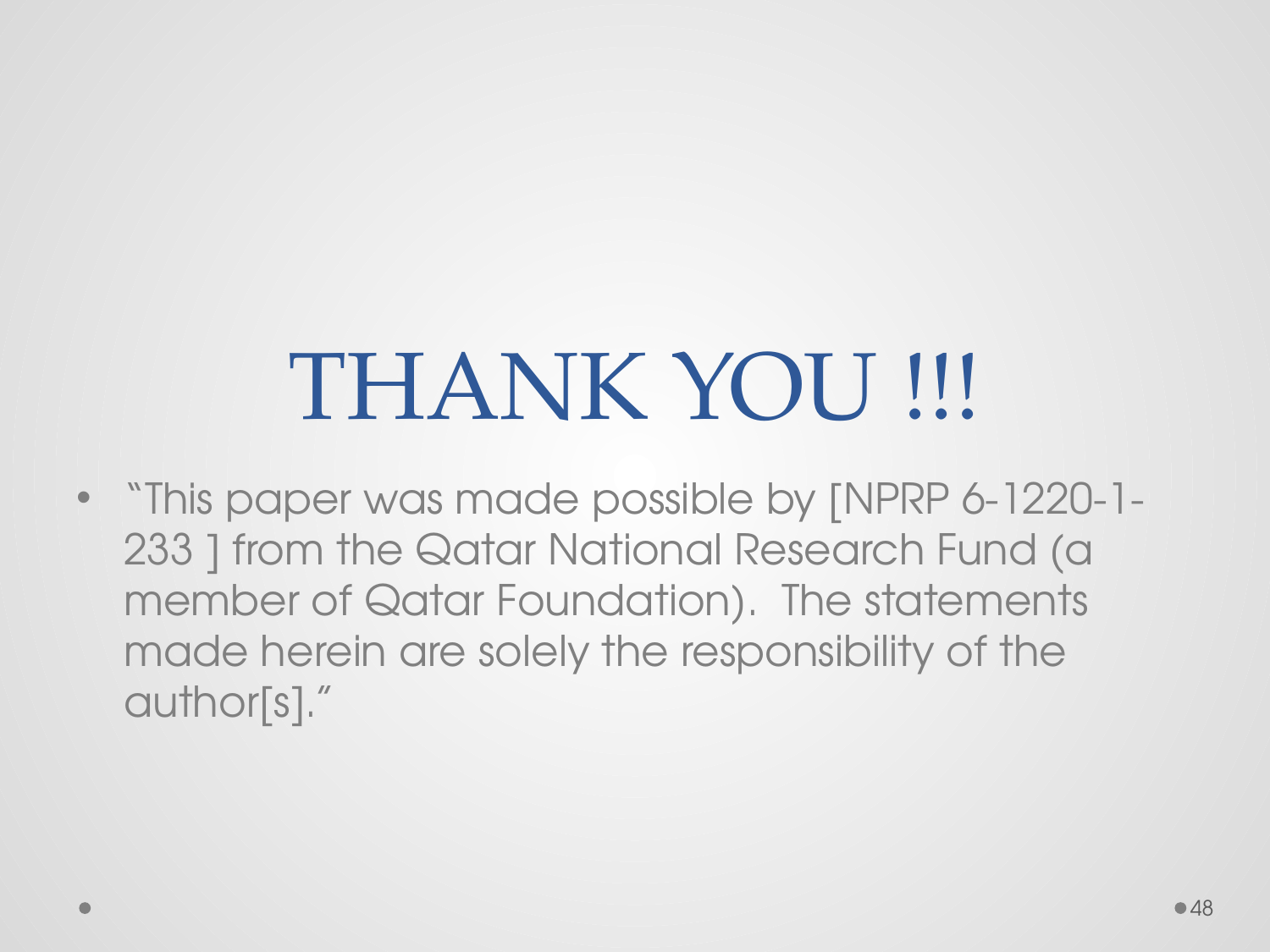

# THANK YOU !!!
“This paper was made possible by [NPRP 6-1220-1-233 ] from the Qatar National Research Fund (a member of Qatar Foundation).  The statements made herein are solely the responsibility of the author[s].”

48